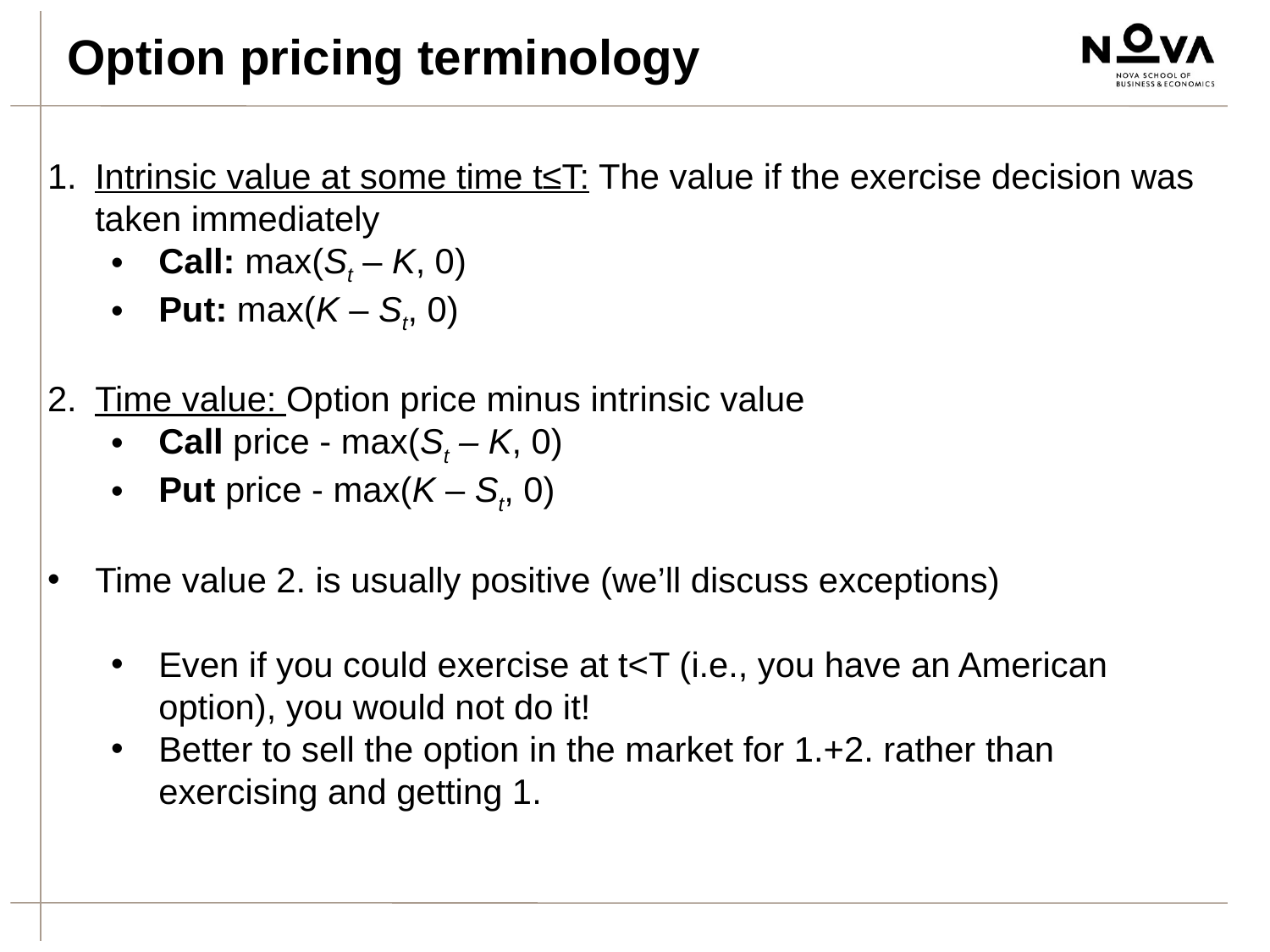

Option pricing terminology
Intrinsic value at some time t≤T: The value if the exercise decision was taken immediately
Call: max(St – K, 0)
Put: max(K – St, 0)

Time value: Option price minus intrinsic value
Call price - max(St – K, 0)
Put price - max(K – St, 0)

Time value 2. is usually positive (we’ll discuss exceptions)

Even if you could exercise at t<T (i.e., you have an American option), you would not do it!
Better to sell the option in the market for 1.+2. rather than exercising and getting 1.